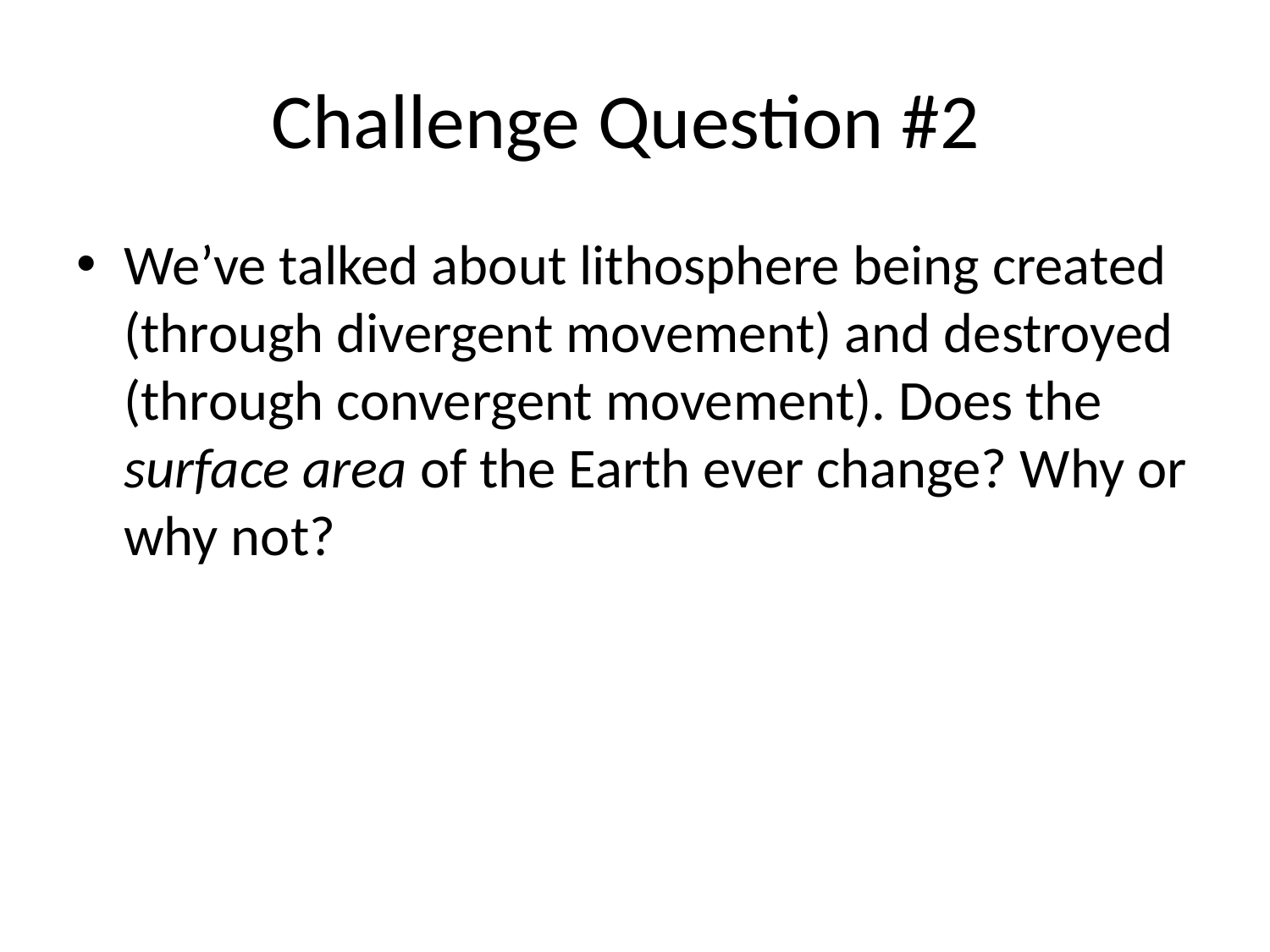

# Challenge Question #2
We’ve talked about lithosphere being created (through divergent movement) and destroyed (through convergent movement). Does the surface area of the Earth ever change? Why or why not?